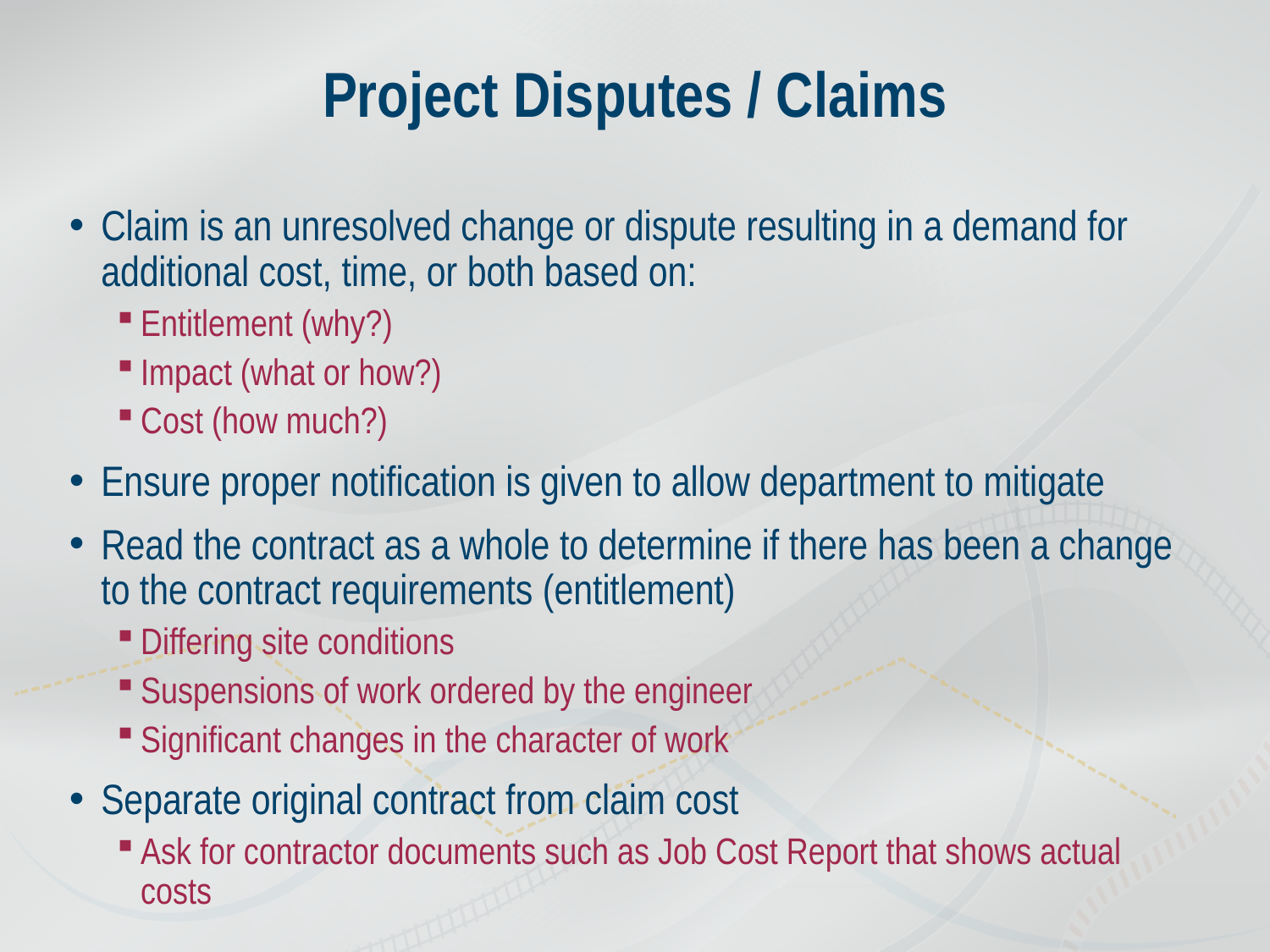

# Project Disputes / Claims
Claim is an unresolved change or dispute resulting in a demand for additional cost, time, or both based on:
Entitlement (why?)
Impact (what or how?)
Cost (how much?)
Ensure proper notification is given to allow department to mitigate
Read the contract as a whole to determine if there has been a change to the contract requirements (entitlement)
Differing site conditions
Suspensions of work ordered by the engineer
Significant changes in the character of work
Separate original contract from claim cost
Ask for contractor documents such as Job Cost Report that shows actual costs